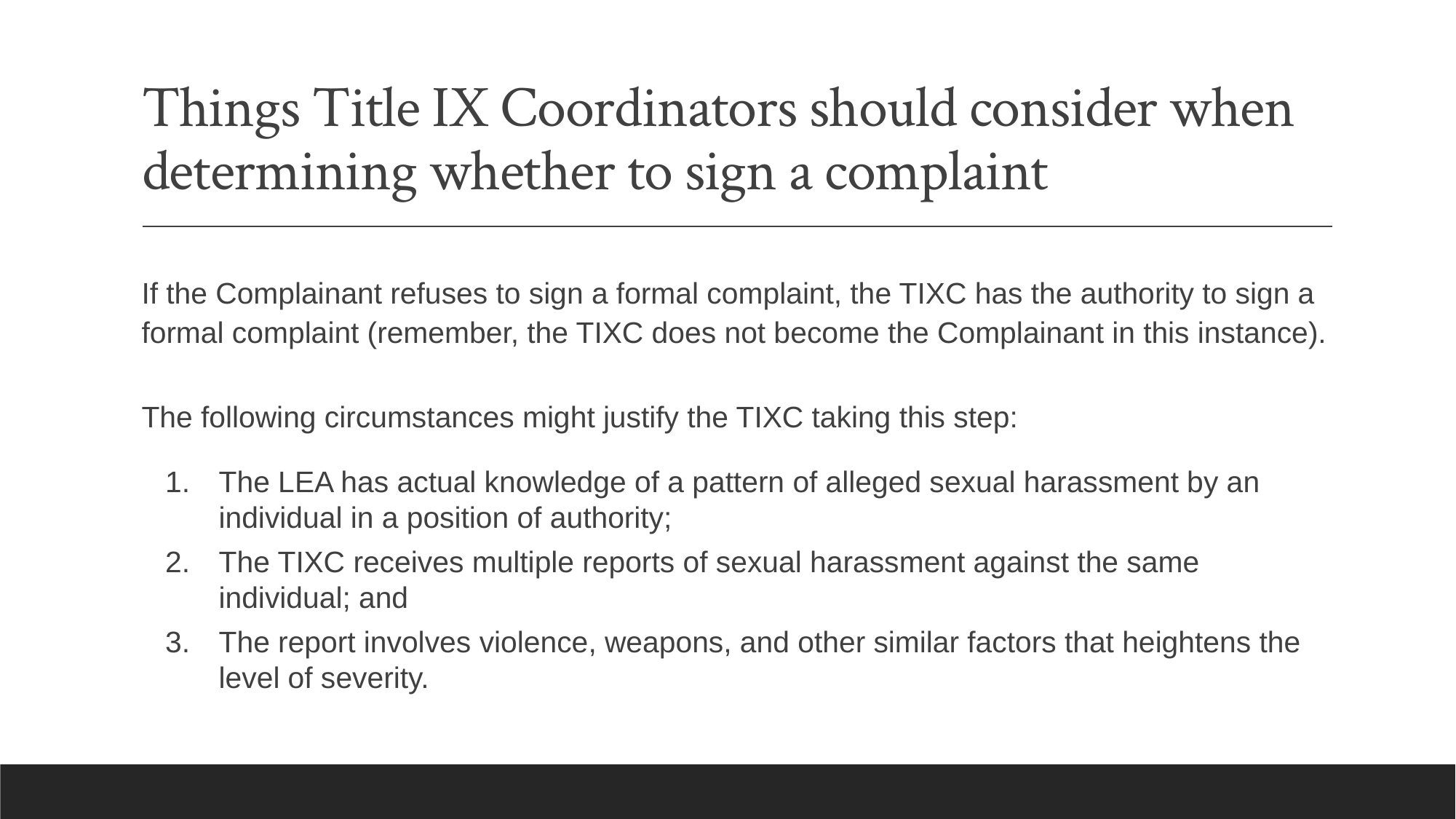

# Things Title IX Coordinators should consider when determining whether to sign a complaint
If the Complainant refuses to sign a formal complaint, the TIXC has the authority to sign a formal complaint (remember, the TIXC does not become the Complainant in this instance).

The following circumstances might justify the TIXC taking this step:

The LEA has actual knowledge of a pattern of alleged sexual harassment by an individual in a position of authority;
The TIXC receives multiple reports of sexual harassment against the same individual; and
The report involves violence, weapons, and other similar factors that heightens the level of severity.